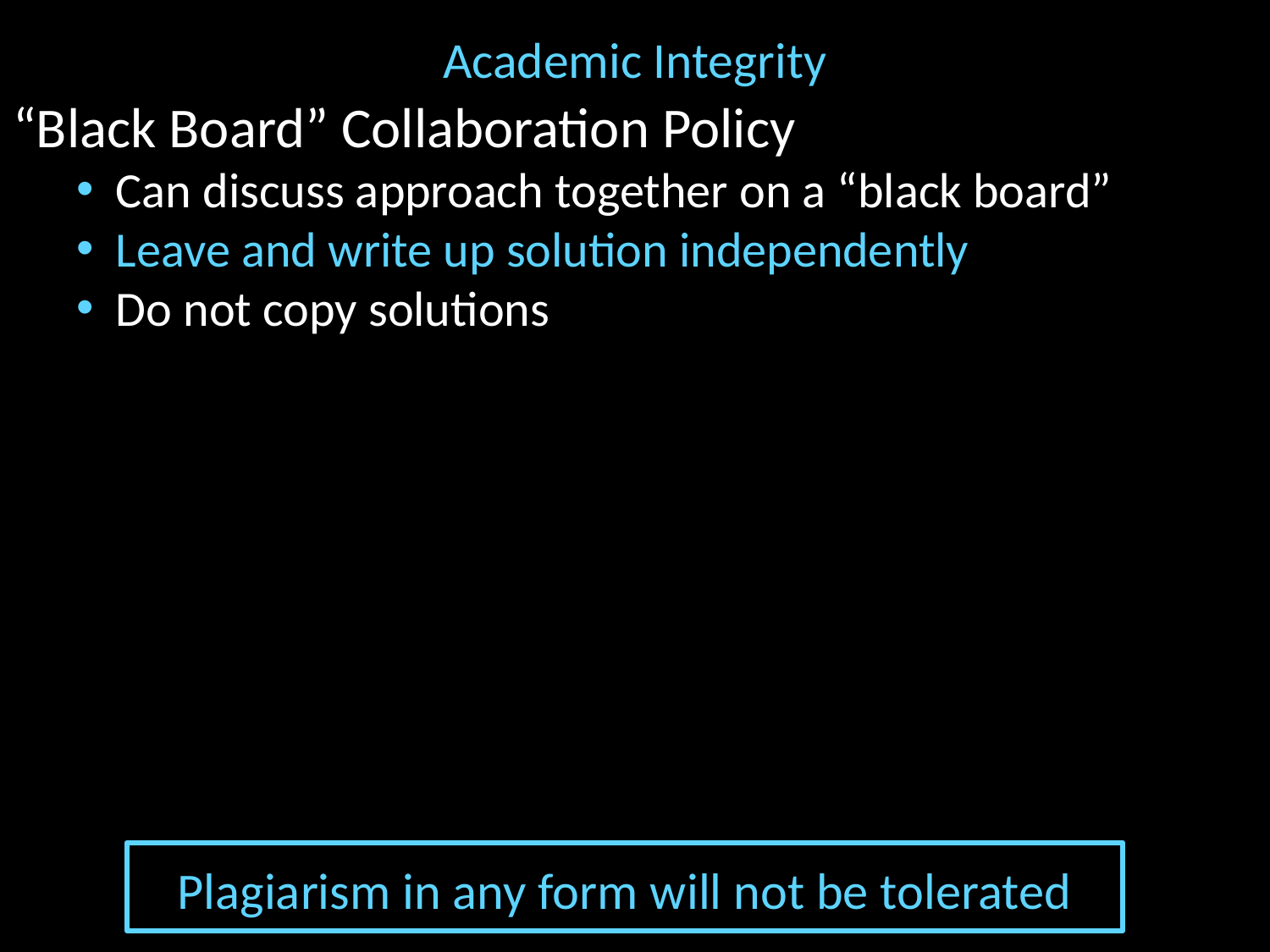

# Academic Integrity
“Black Board” Collaboration Policy
Can discuss approach together on a “black board”
Leave and write up solution independently
Do not copy solutions

Plagiarism in any form will not be tolerated